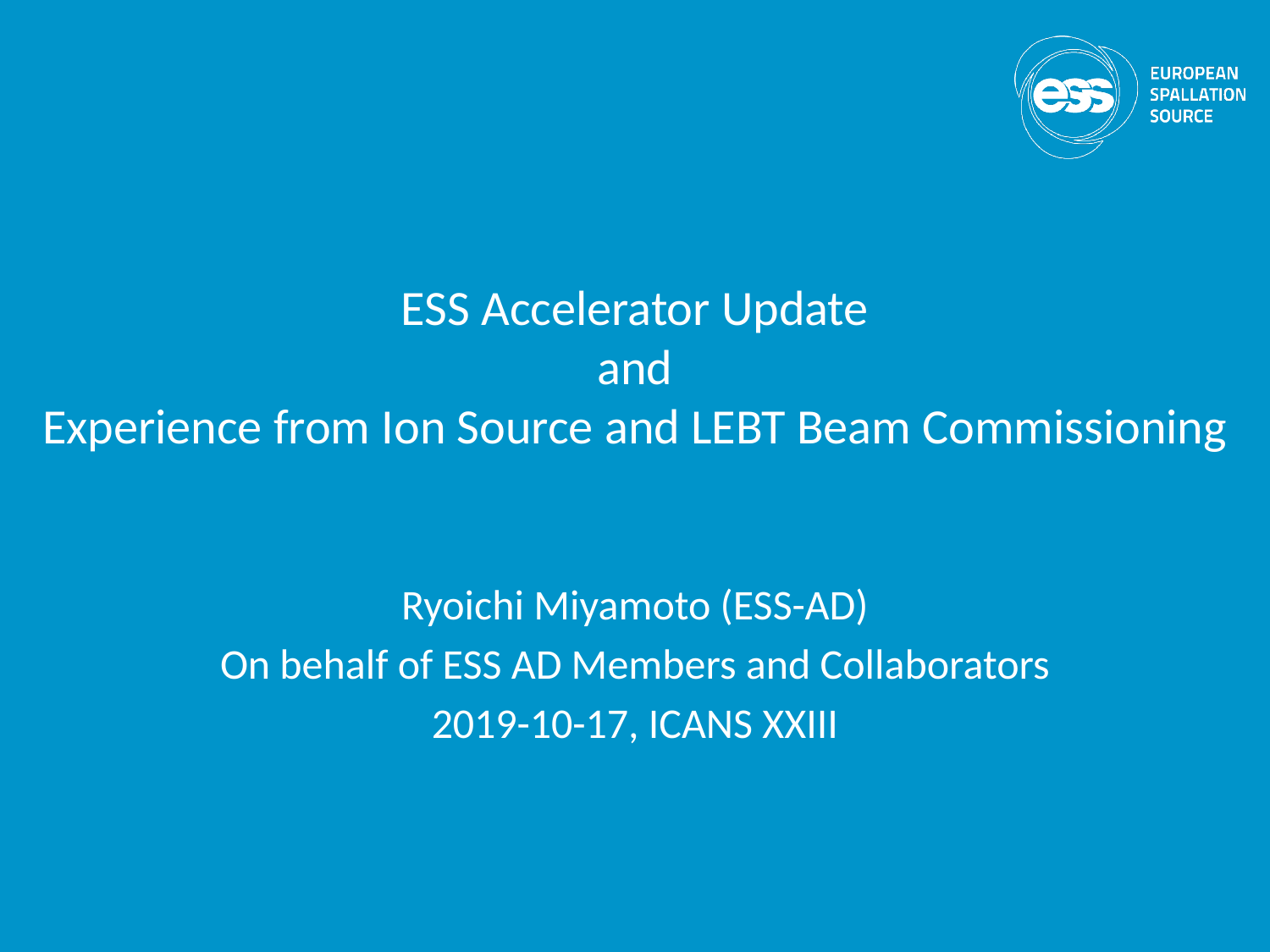

# ESS Accelerator Update and Experience from Ion Source and LEBT Beam Commissioning
Ryoichi Miyamoto (ESS-AD)
On behalf of ESS AD Members and Collaborators
2019-10-17, ICANS XXIII